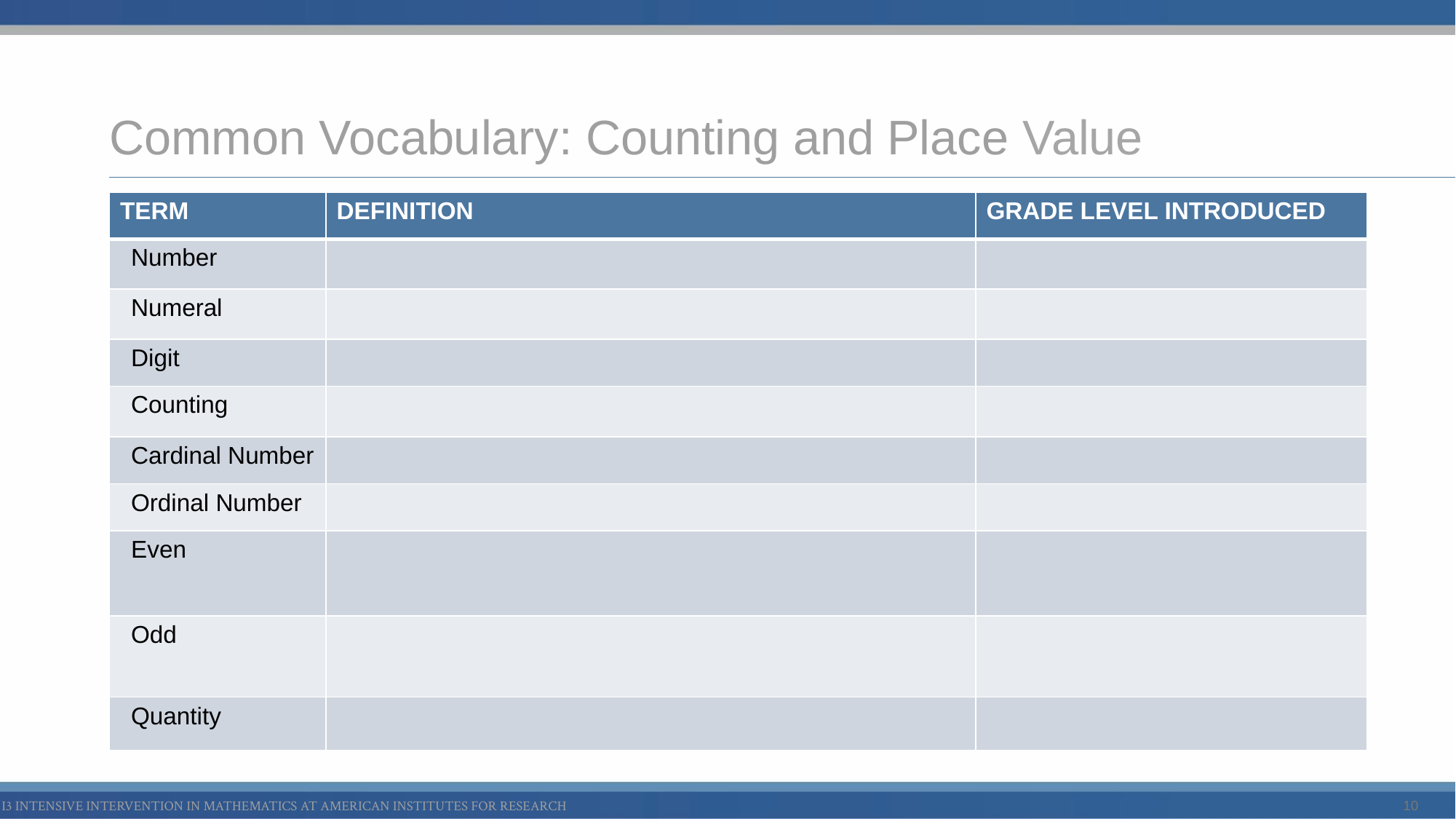

# Common Vocabulary: Counting and Place Value
| TERM | DEFINITION | GRADE LEVEL INTRODUCED |
| --- | --- | --- |
| Number |  |  |
| Numeral |  |  |
| Digit |  |  |
| Counting |  |  |
| Cardinal Number |  |  |
| Ordinal Number |  |  |
| Even |  |  |
| Odd |  |  |
| Quantity |  |  |
10